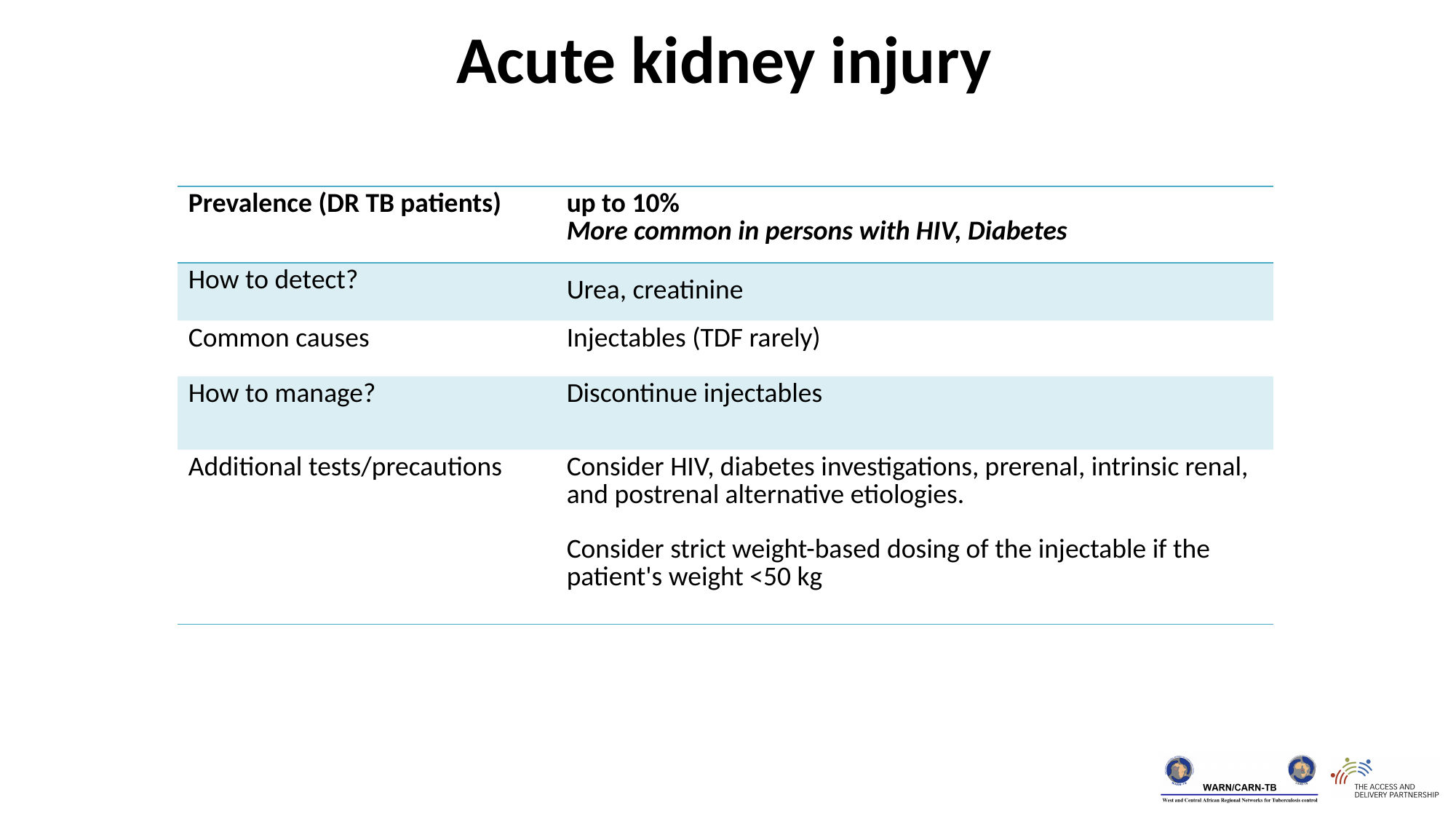

Acute kidney injury
| Prevalence (DR TB patients) | up to 10% More common in persons with HIV, Diabetes |
| --- | --- |
| How to detect? | Urea, creatinine |
| Common causes | Injectables (TDF rarely) |
| How to manage? | Discontinue injectables |
| Additional tests/precautions | Consider HIV, diabetes investigations, prerenal, intrinsic renal, and postrenal alternative etiologies. Consider strict weight-based dosing of the injectable if the patient's weight <50 kg |